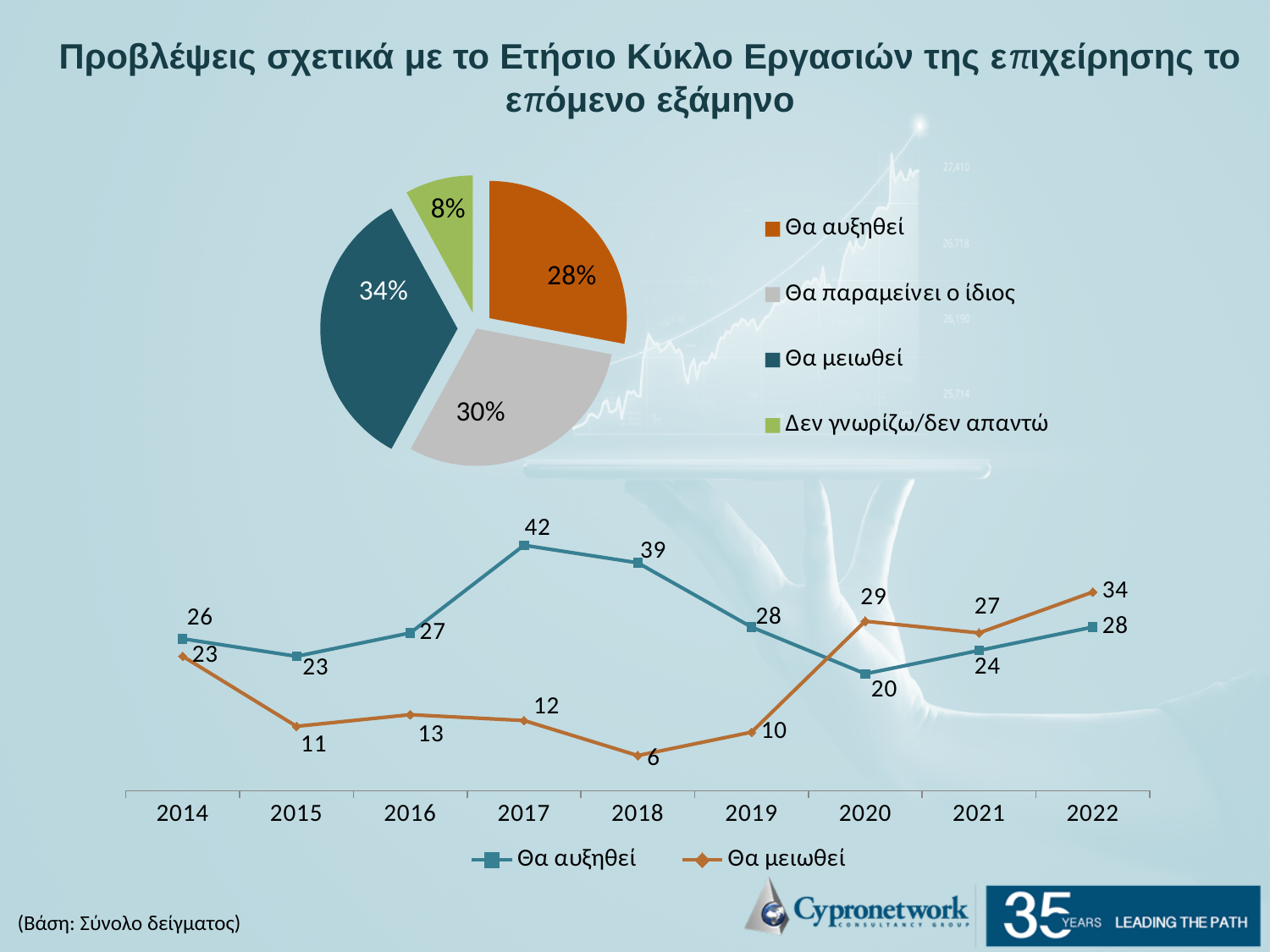

Προβλέψεις σχετικά με το Ετήσιο Κύκλο Εργασιών της επιχείρησης το επόμενο εξάμηνο

### Chart

| Category | 2019 |
|---|---|
| Θα αυξηθεί | 0.2800000000000001 |
| Θα παραμείνει ο ίδιος | 0.3000000000000003 |
| Θα μειωθεί | 0.34 |
| Δεν γνωρίζω/δεν απαντώ | 0.08000000000000004 |

### Chart

| Category | Θα αυξηθεί | Θα μειωθεί |
|---|---|---|
| 2014 | 26.0 | 23.0 |
| 2015 | 23.0 | 11.0 |
| 2016 | 27.0 | 13.0 |
| 2017 | 42.0 | 12.0 |
| 2018 | 39.0 | 6.0 |
| 2019 | 28.0 | 10.0 |
| 2020 | 20.0 | 29.0 |
| 2021 | 24.0 | 27.0 |
| 2022 | 28.0 | 34.0 |
(Βάση: Σύνολο δείγματος)